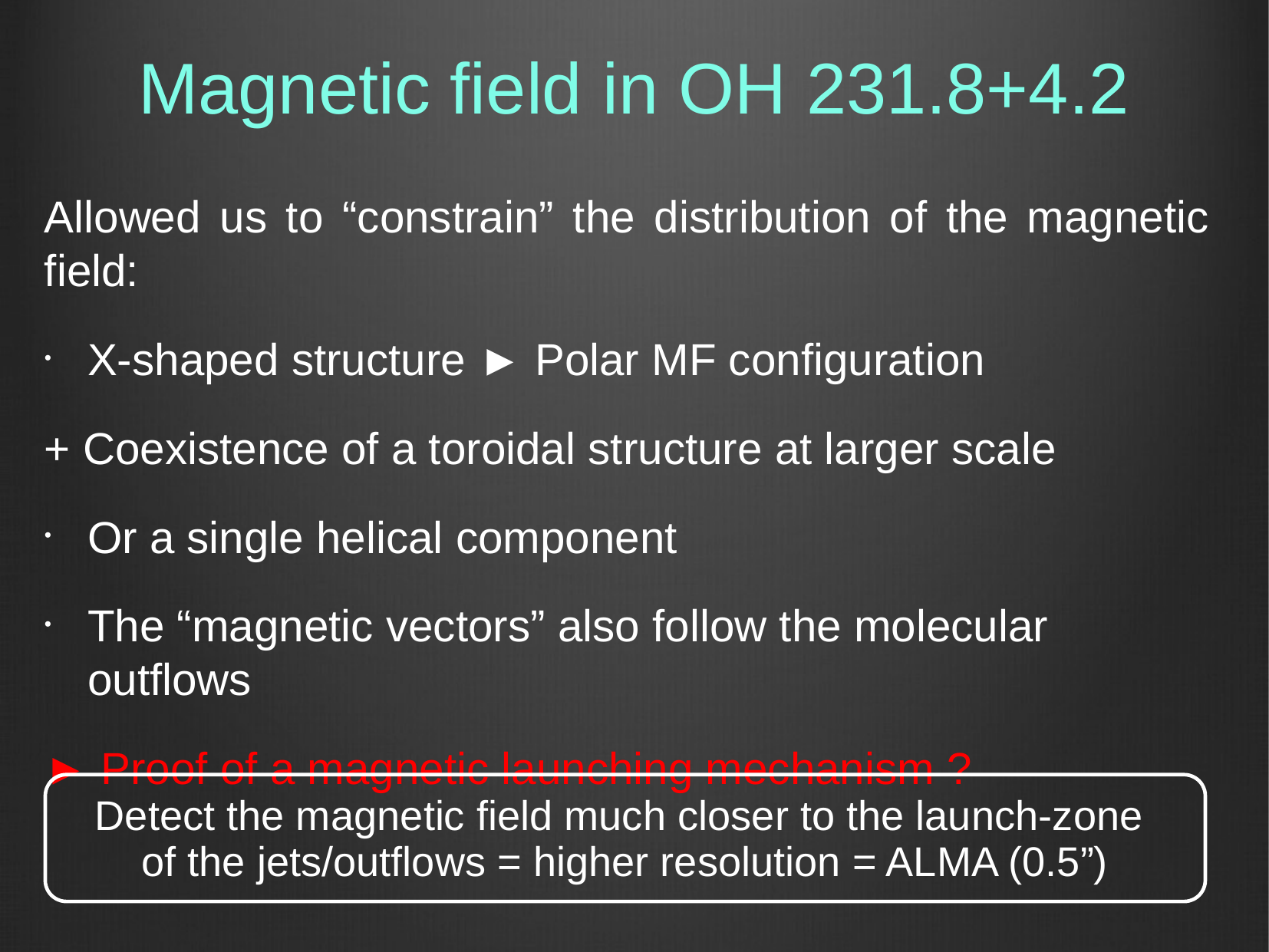

# Magnetic field in OH 231.8+4.2
Allowed us to “constrain” the distribution of the magnetic field:
X-shaped structure ► Polar MF configuration
+ Coexistence of a toroidal structure at larger scale
Or a single helical component
The “magnetic vectors” also follow the molecular outflows
► Proof of a magnetic launching mechanism ?

Detect the magnetic field much closer to the launch-zone
of the jets/outflows = higher resolution = ALMA (0.5”)